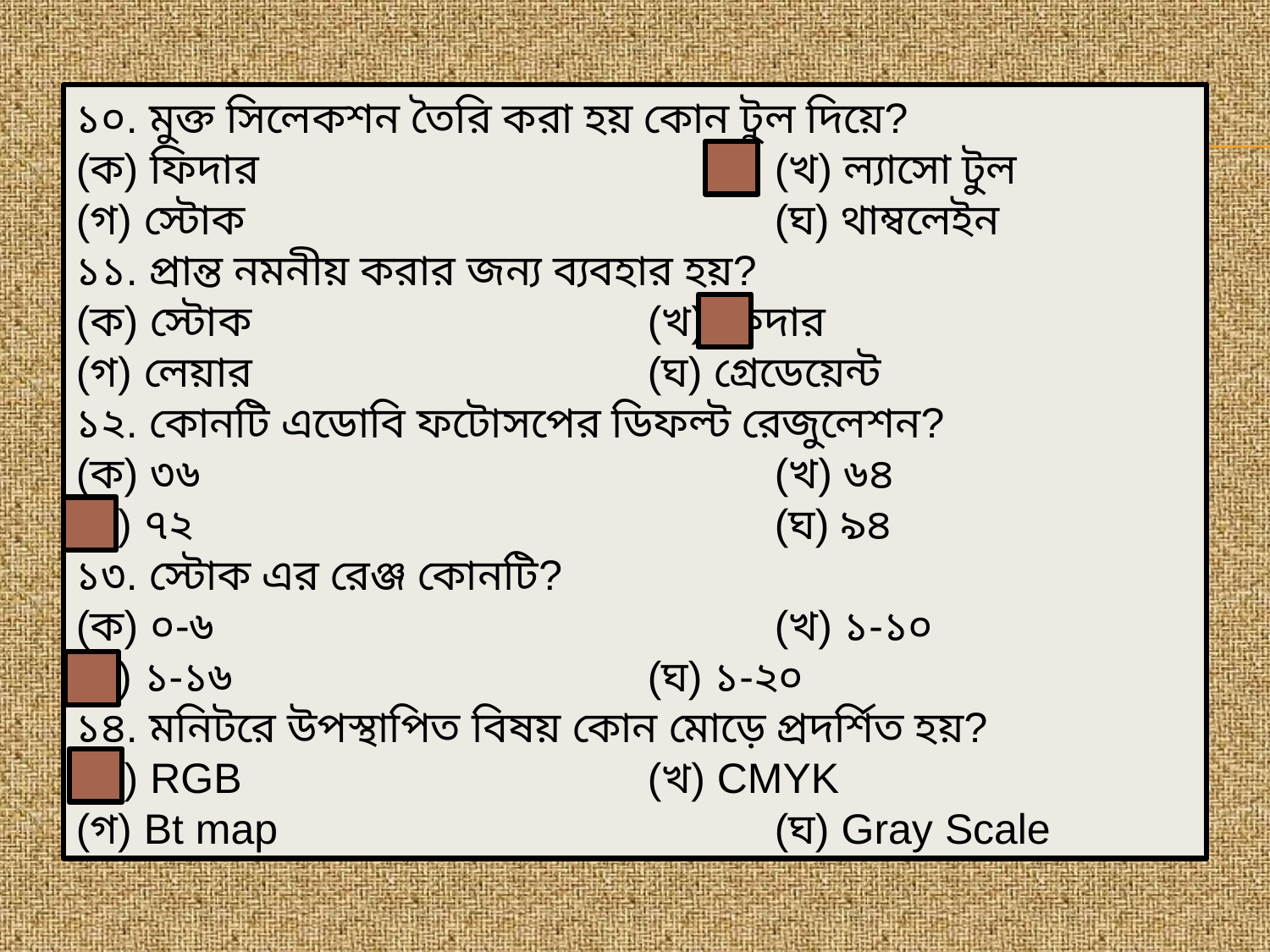

১০. মুক্ত সিলেকশন তৈরি করা হয় কোন টুল দিয়ে?
(ক) ফিদার 				(খ) ল্যাসো টুল
(গ) স্টোক  				(ঘ) থাম্বলেইন
১১. প্রান্ত নমনীয় করার জন্য ব্যবহার হয়?
(ক) স্টোক 				(খ) ফিদার
(গ) লেয়ার 				(ঘ) গ্রেডেয়েন্ট
১২. কোনটি এডোবি ফটোসপের ডিফল্ট রেজুলেশন?
(ক) ৩৬ 					(খ) ৬৪
(গ) ৭২ 					(ঘ) ৯৪
১৩. স্টোক এর রেঞ্জ কোনটি?
(ক) ০-৬ 					(খ) ১-১০
(গ) ১-১৬ 				(ঘ) ১-২০
১৪. মনিটরে উপস্থাপিত বিষয় কোন মোড়ে প্রদর্শিত হয়?
(ক) RGB 				(খ) CMYK
(গ) Bt map 				(ঘ) Gray Scale